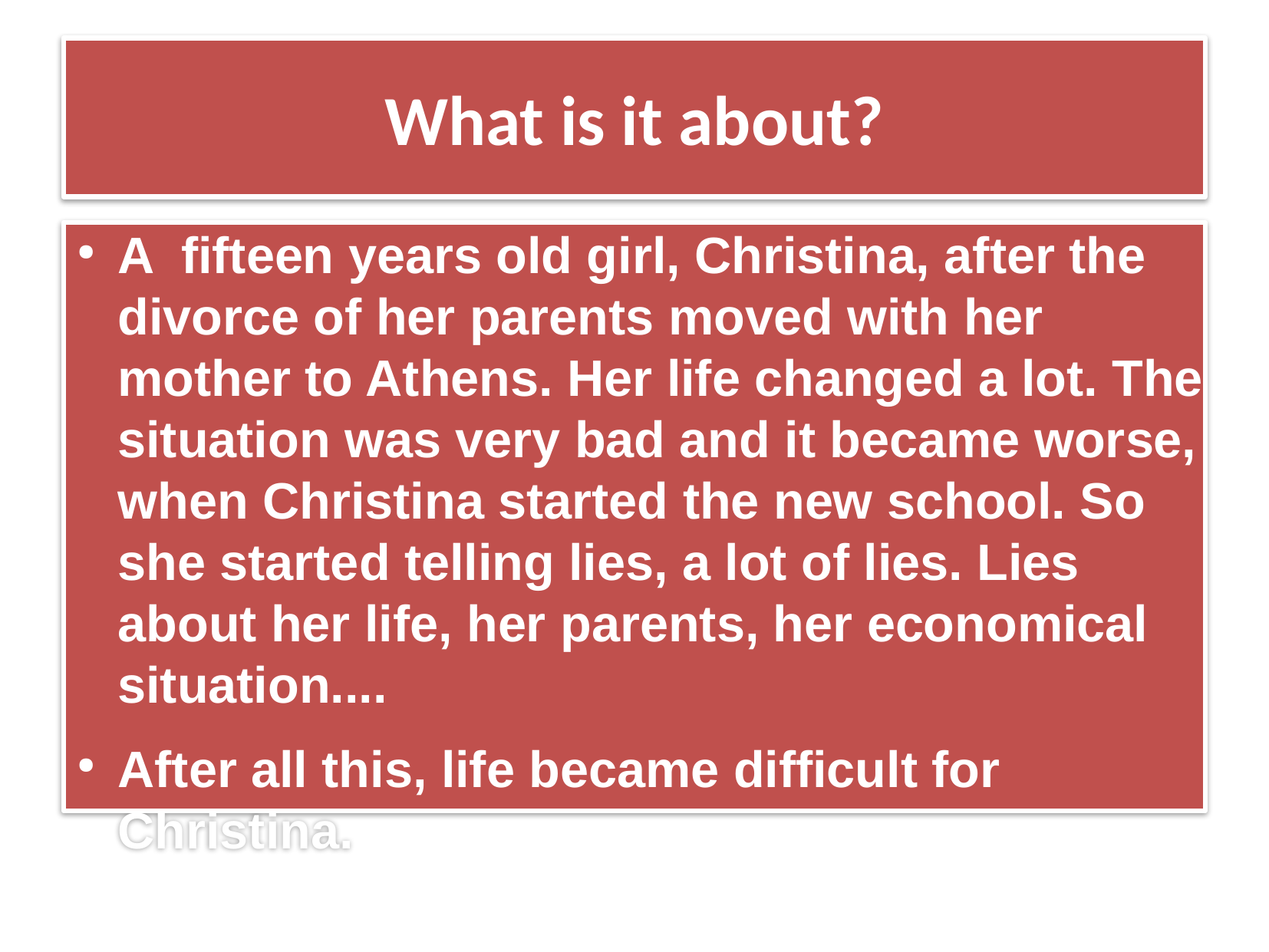

# What is it about?
A  fifteen years old girl, Christina, after the divorce of her parents moved with her mother to Athens. Her life changed a lot. The situation was very bad and it became worse, when Christina started the new school. So she started telling lies, a lot of lies. Lies about her life, her parents, her economical situation....
After all this, life became difficult for Christina.